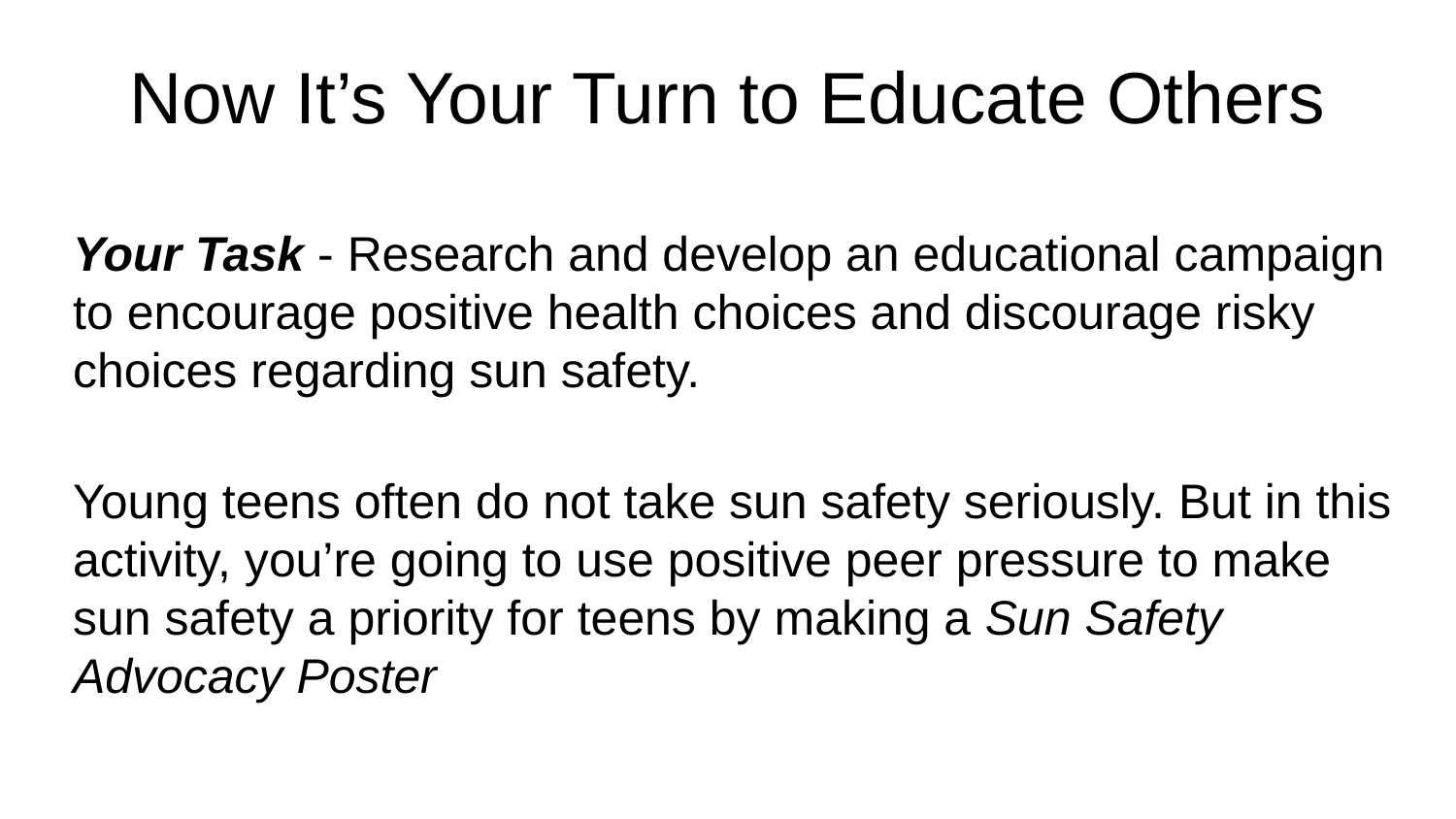

Now It’s Your Turn to Educate Others
# Your Task - Research and develop an educational campaign to encourage positive health choices and discourage risky choices regarding sun safety.

Young teens often do not take sun safety seriously. But in this activity, you’re going to use positive peer pressure to make sun safety a priority for teens by making a Sun Safety Advocacy Poster